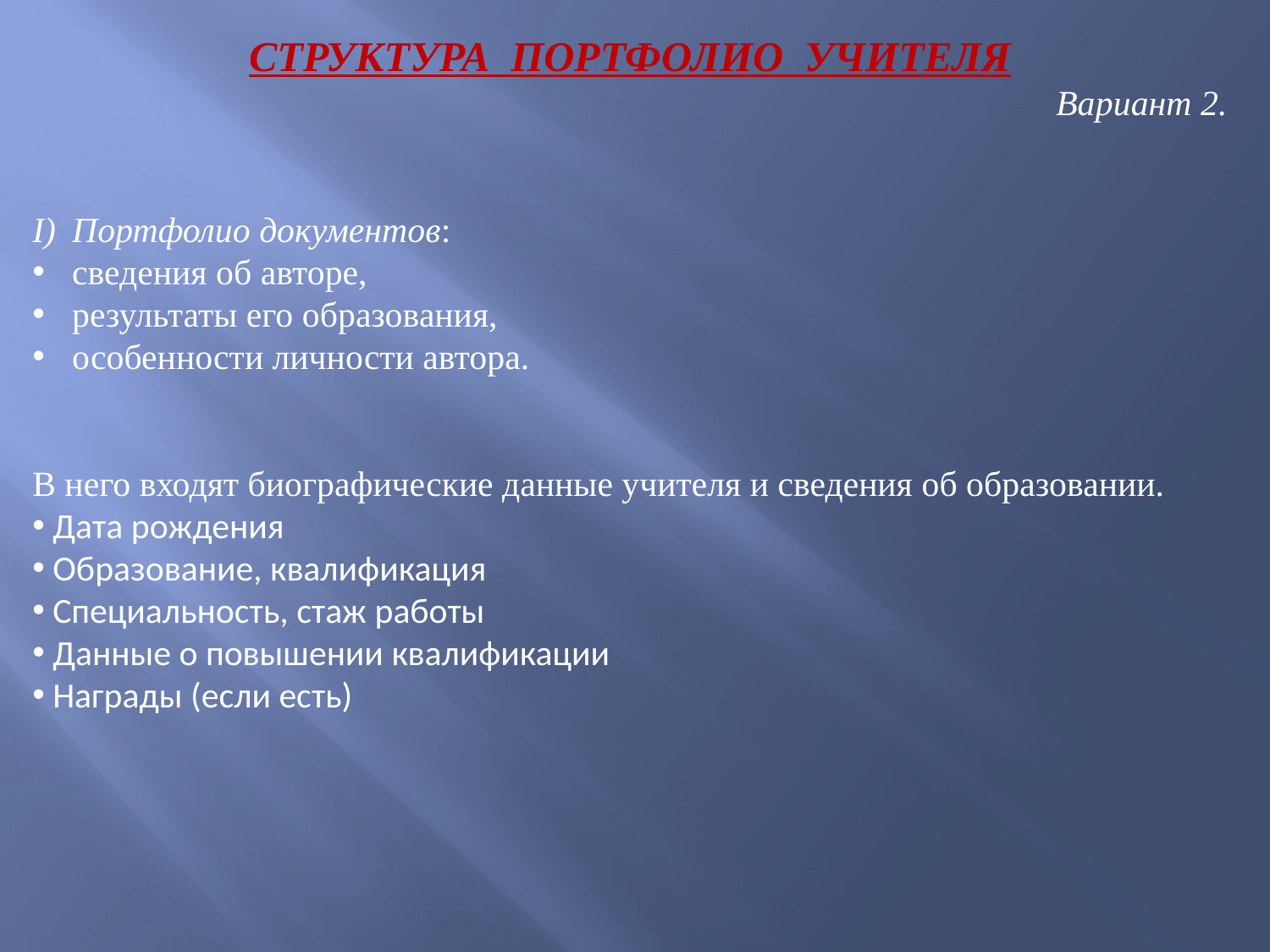

СТРУКТУРА  ПОРТФОЛИО  УЧИТЕЛЯ
Вариант 2.

Портфолио документов:
сведения об авторе,
результаты его образования,
особенности личности автора.

В него входят биографические данные учителя и сведения об образовании.
 Дата рождения
 Образование, квалификация
 Специальность, стаж работы
 Данные о повышении квалификации
 Награды (если есть)